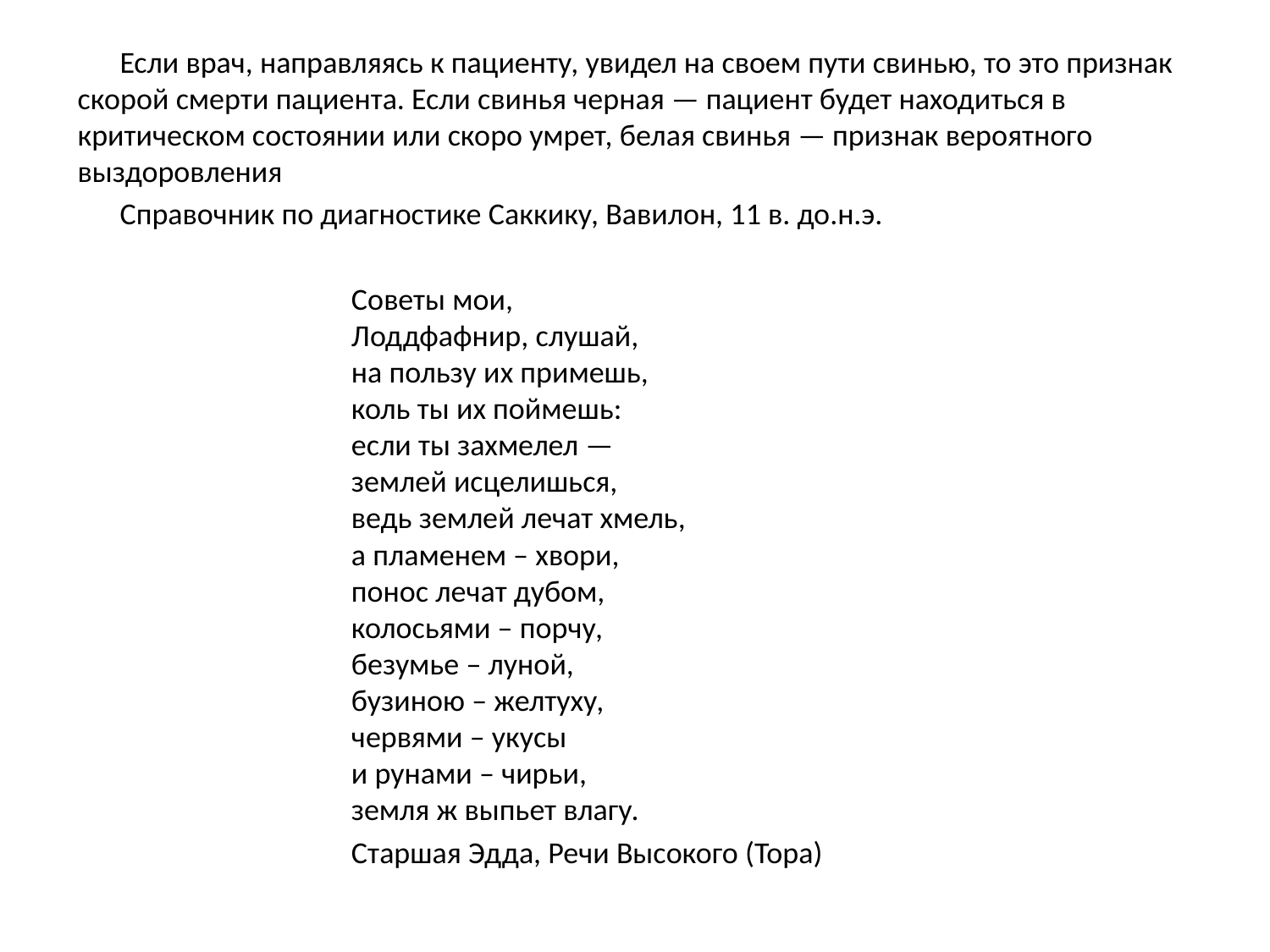

Если врач, направляясь к пациенту, увидел на своем пути свинью, то это признак скорой смерти пациента. Если свинья черная — пациент будет находиться в критическом состоянии или скоро умрет, белая свинья — признак вероятного выздоровления
Справочник по диагностике Саккику, Вавилон, 11 в. до.н.э.

Советы мои,
Лоддфафнир, слушай,
на пользу их примешь,
коль ты их поймешь:
если ты захмелел —
землей исцелишься,
ведь землей лечат хмель,
а пламенем – хвори,
понос лечат дубом,
колосьями – порчу,
безумье – луной,
бузиною – желтуху,
червями – укусы
и рунами – чирьи,
земля ж выпьет влагу.
Старшая Эдда, Речи Высокого (Тора)